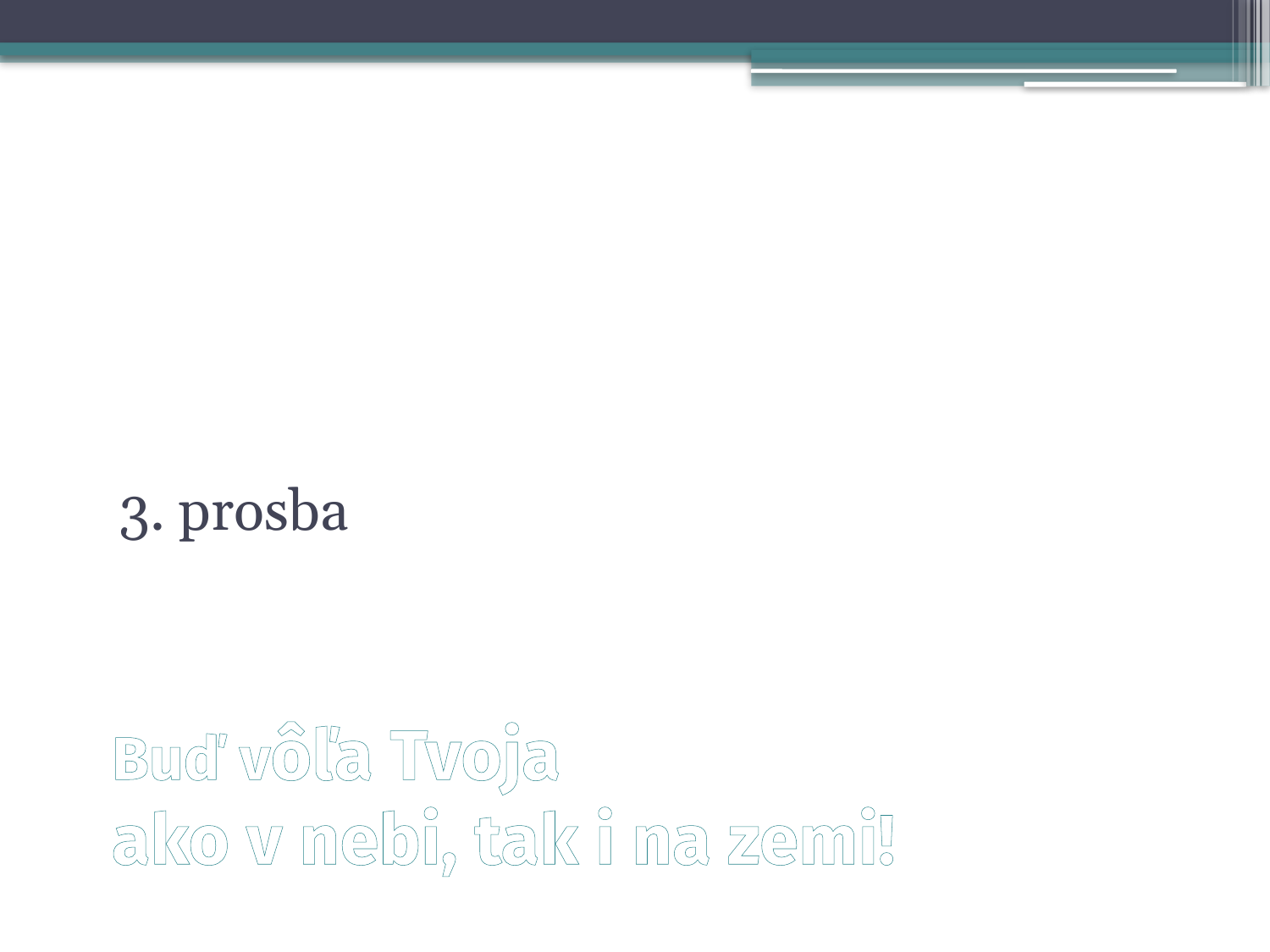

3. prosba
# Buď vôľa Tvoja ako v nebi, tak i na zemi!